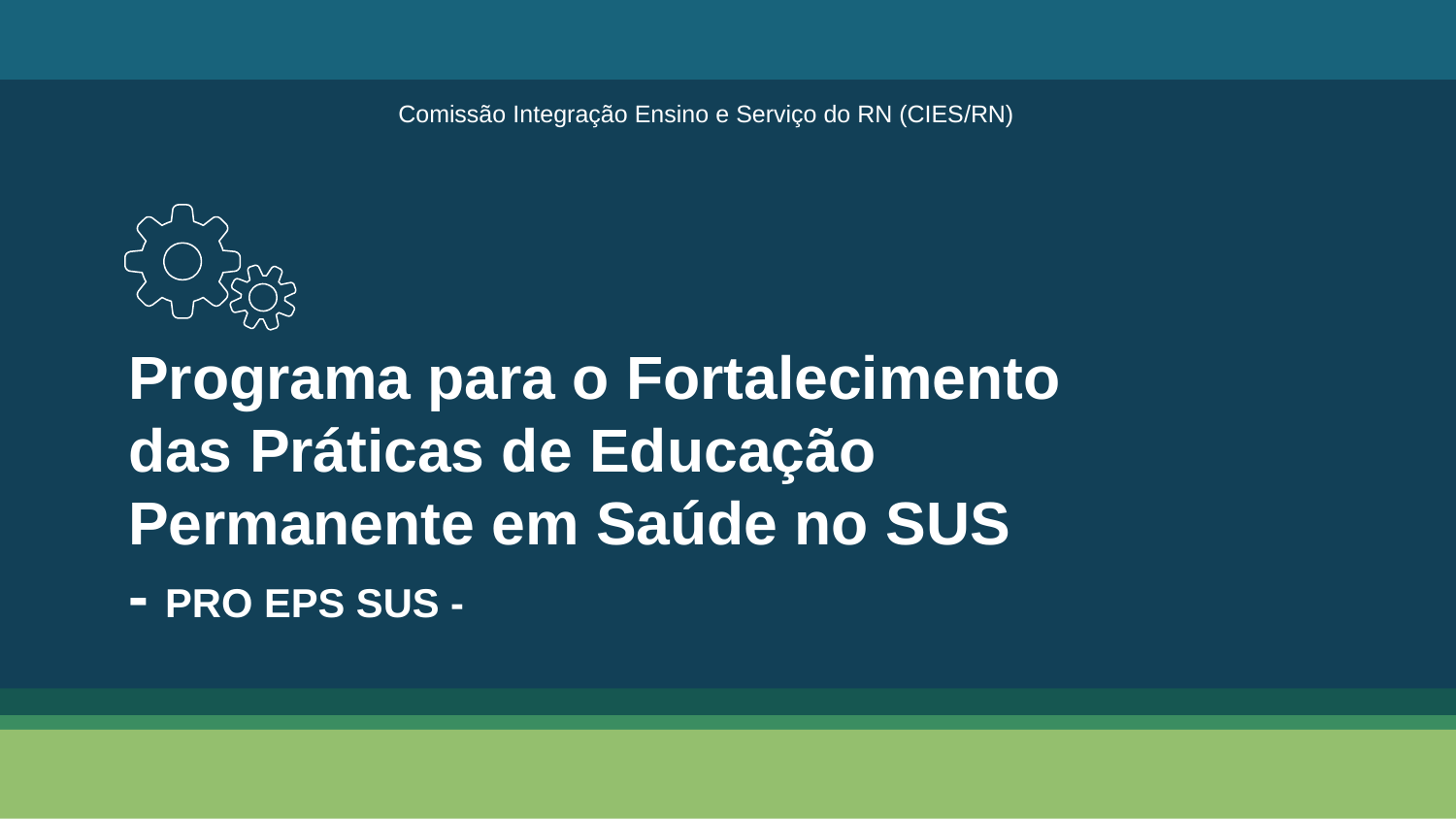

Comissão Integração Ensino e Serviço do RN (CIES/RN)

# Programa para o Fortalecimento das Práticas de Educação Permanente em Saúde no SUS - PRO EPS SUS -